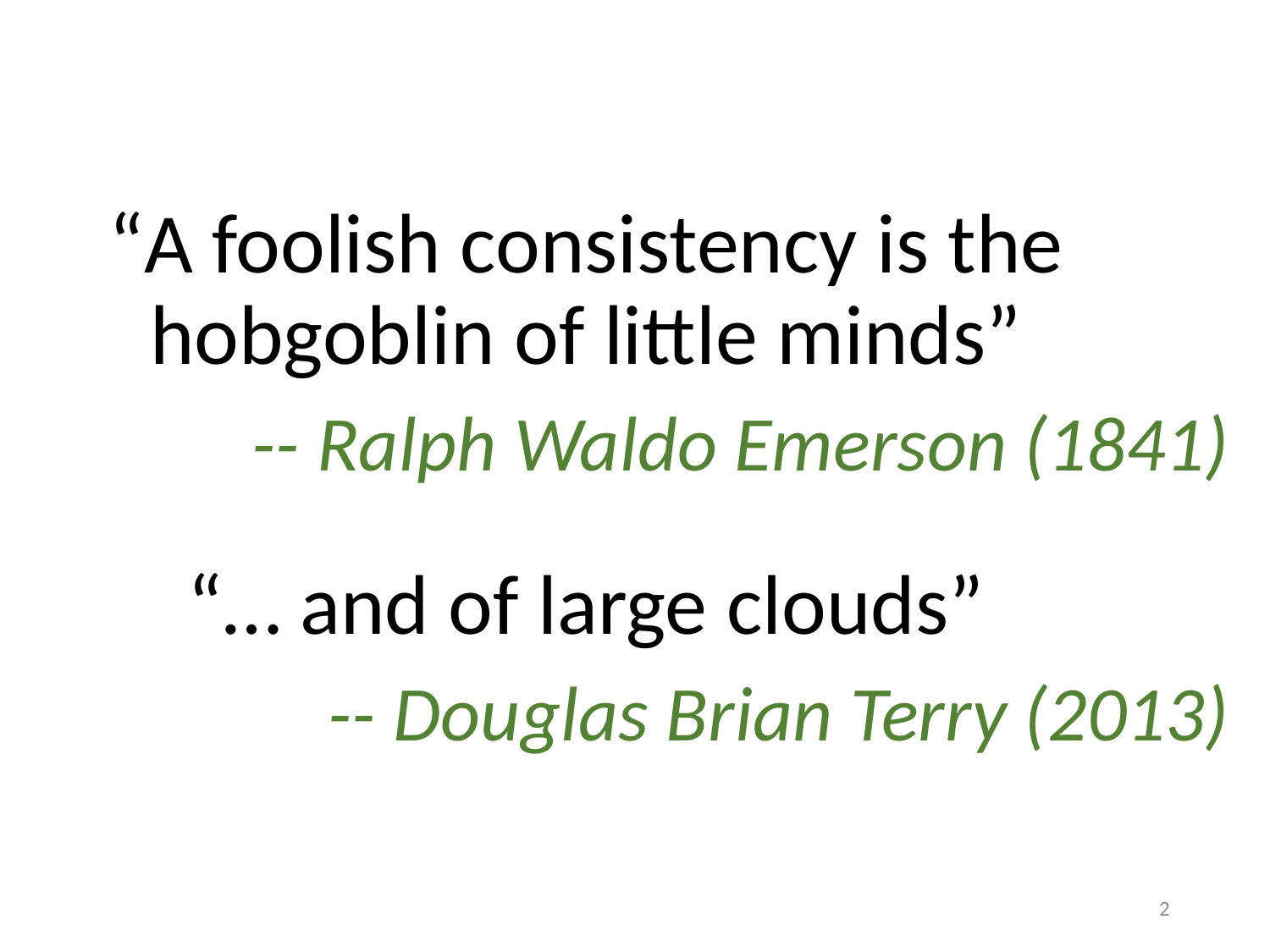

“A foolish consistency is the hobgoblin of little minds”
-- Ralph Waldo Emerson (1841)
“… and of large clouds”
-- Douglas Brian Terry (2013)
2